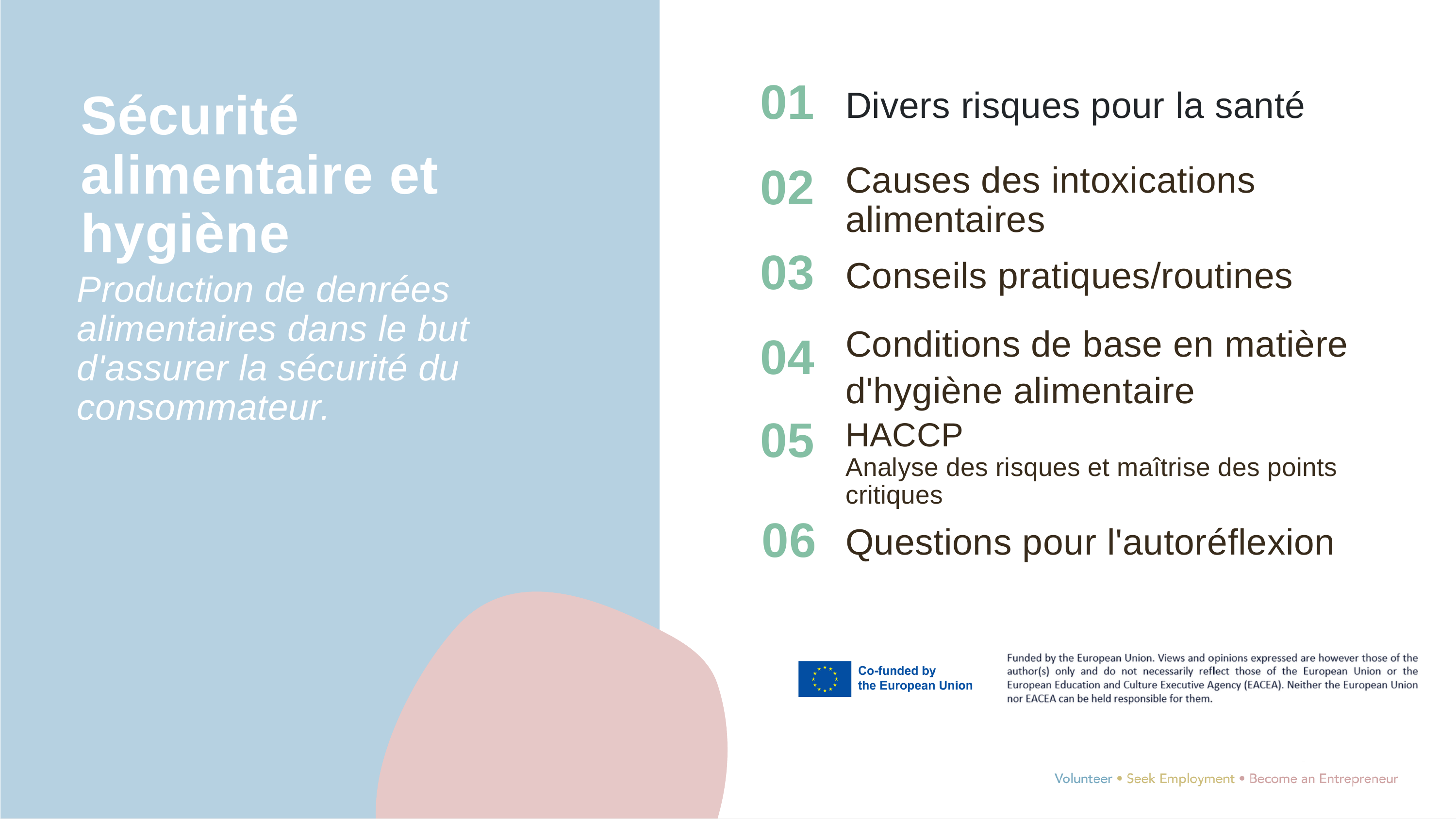

01
Divers risques pour la santé
Sécurité alimentaire et hygiène
Causes des intoxications alimentaires
02
03
Conseils pratiques/routines
Production de denrées alimentaires dans le but d'assurer la sécurité du consommateur.
Conditions de base en matière d'hygiène alimentaire
04
05
HACCP
Analyse des risques et maîtrise des points critiques
06
Questions pour l'autoréflexion

This programme has been funded with support from the European Commission. The author is solely responsible for this publication (communication) and the Commission accepts no responsibility for any  use that may be made of the information contained therein